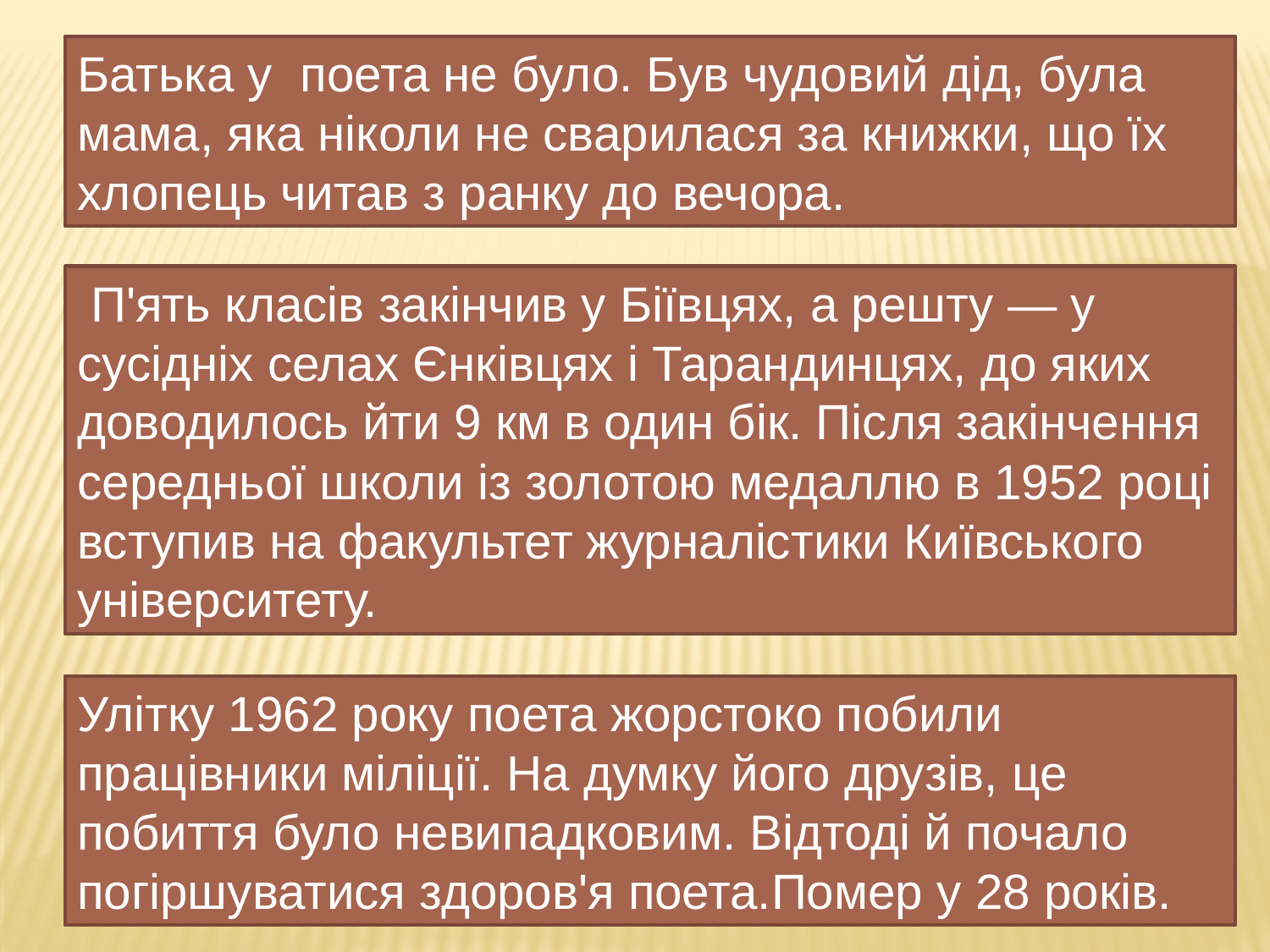

Батька у  поета не було. Був чудовий дід, була мама, яка ніколи не сварилася за книжки, що їх хлопець читав з ранку до вечора.
 П'ять класів закінчив у Біївцях, а решту — у сусідніх селах Єнківцях і Тарандинцях, до яких доводилось йти 9 км в один бік. Після закінчення середньої школи із золотою медаллю в 1952 році вступив на факультет журналістики Київського університету.
Улітку 1962 року поета жорстоко побили працівники міліції. На думку його друзів, це побиття було невипадковим. Відтоді й почало погіршуватися здоров'я поета.Помер у 28 років.